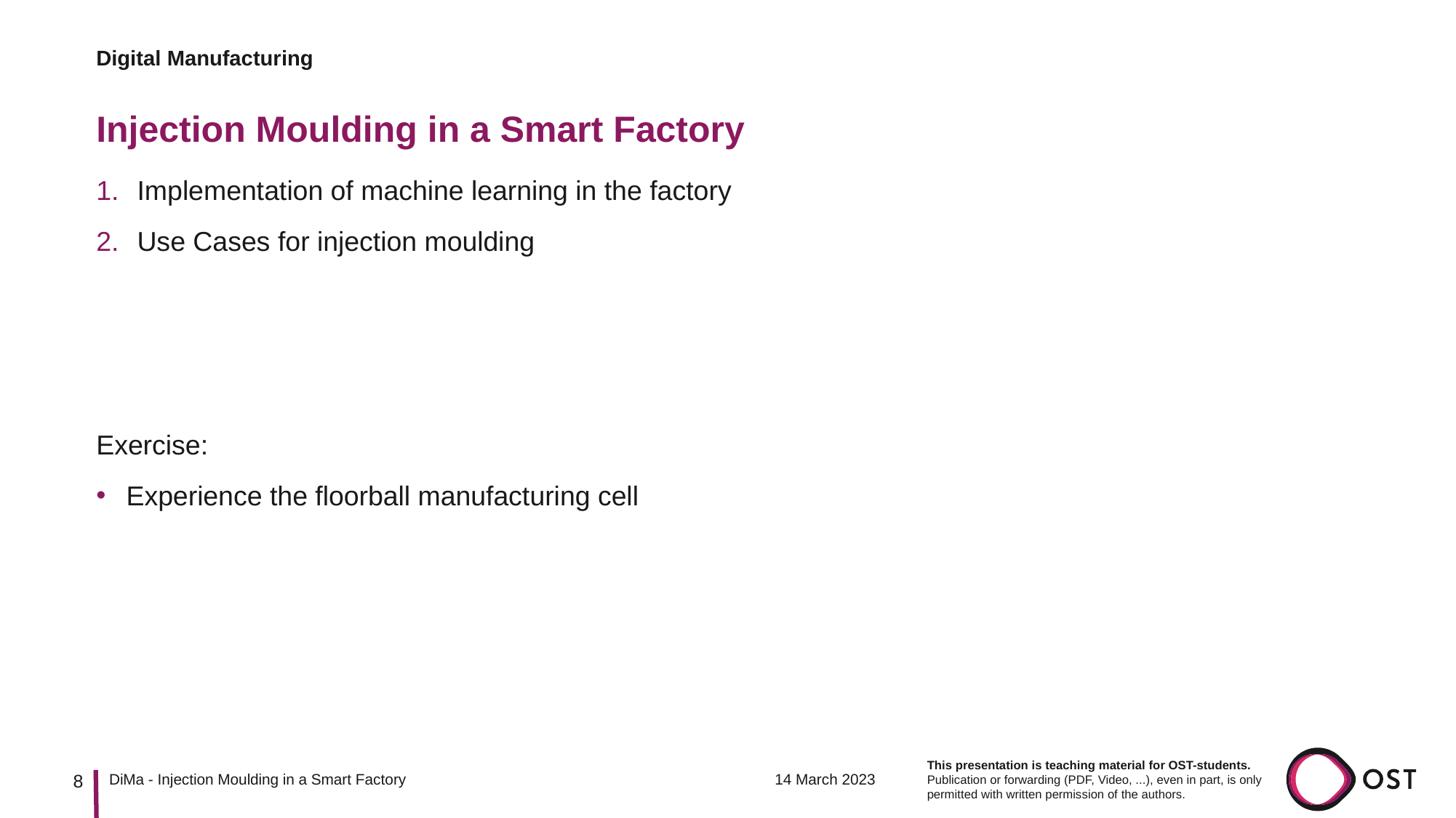

Digital Manufacturing
# Injection Moulding in a Smart Factory
Implementation of machine learning in the factory
Use Cases for injection moulding

Exercise:
Experience the floorball manufacturing cell
8
14 March 2023
DiMa - Injection Moulding in a Smart Factory